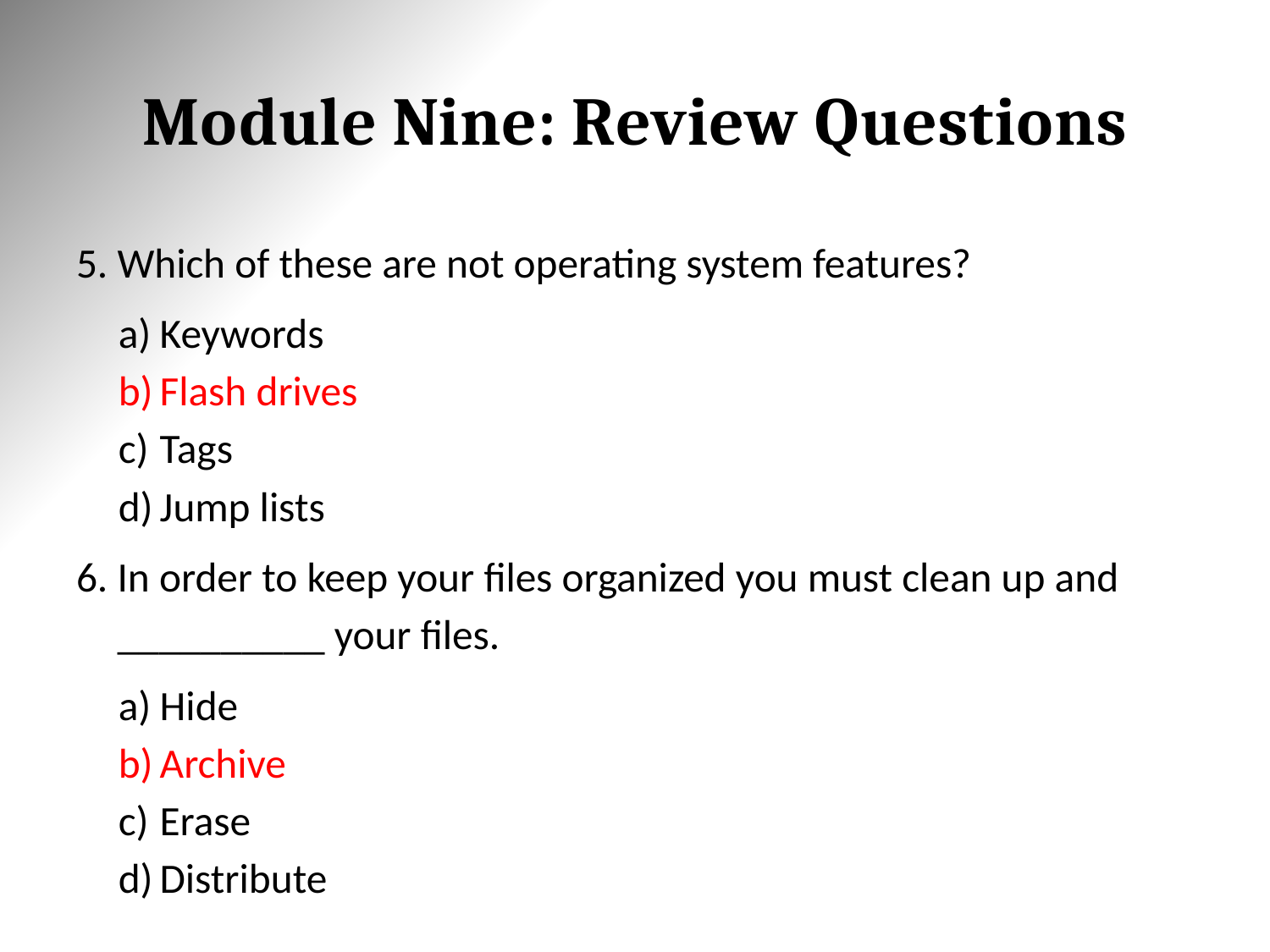

# Module Nine: Review Questions
Which of these are not operating system features?
Keywords
Flash drives
Tags
Jump lists
In order to keep your files organized you must clean up and __________ your files.
Hide
Archive
Erase
Distribute